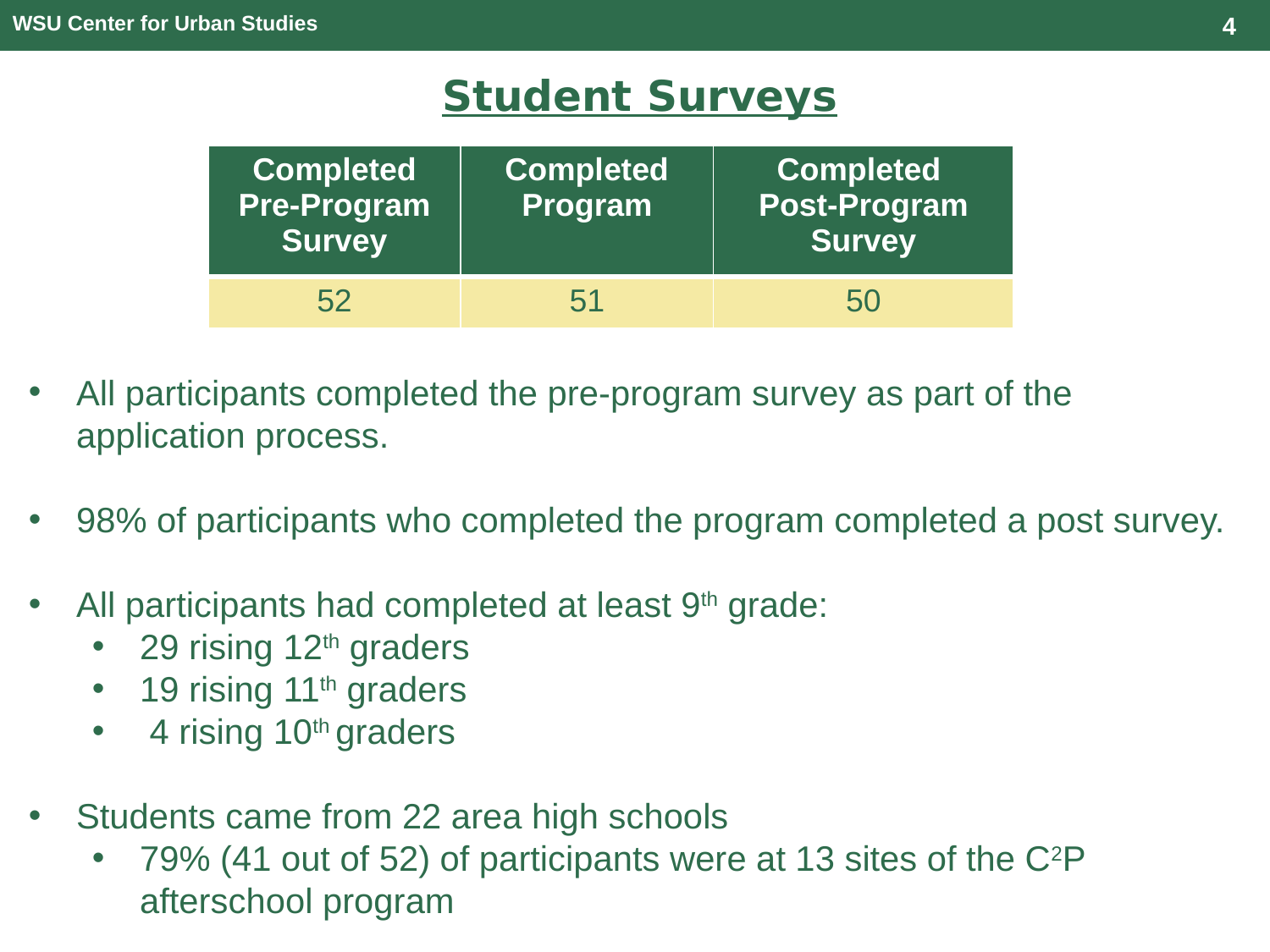

4
WSU Center for Urban Studies
Student Surveys
| Completed Pre-Program Survey | Completed Program | Completed Post-Program Survey |
| --- | --- | --- |
| 52 | 51 | 50 |
All participants completed the pre-program survey as part of the application process.

98% of participants who completed the program completed a post survey.
All participants had completed at least 9th grade:
29 rising 12th graders
19 rising 11th graders
 4 rising 10th graders

Students came from 22 area high schools
79% (41 out of 52) of participants were at 13 sites of the C2P afterschool program